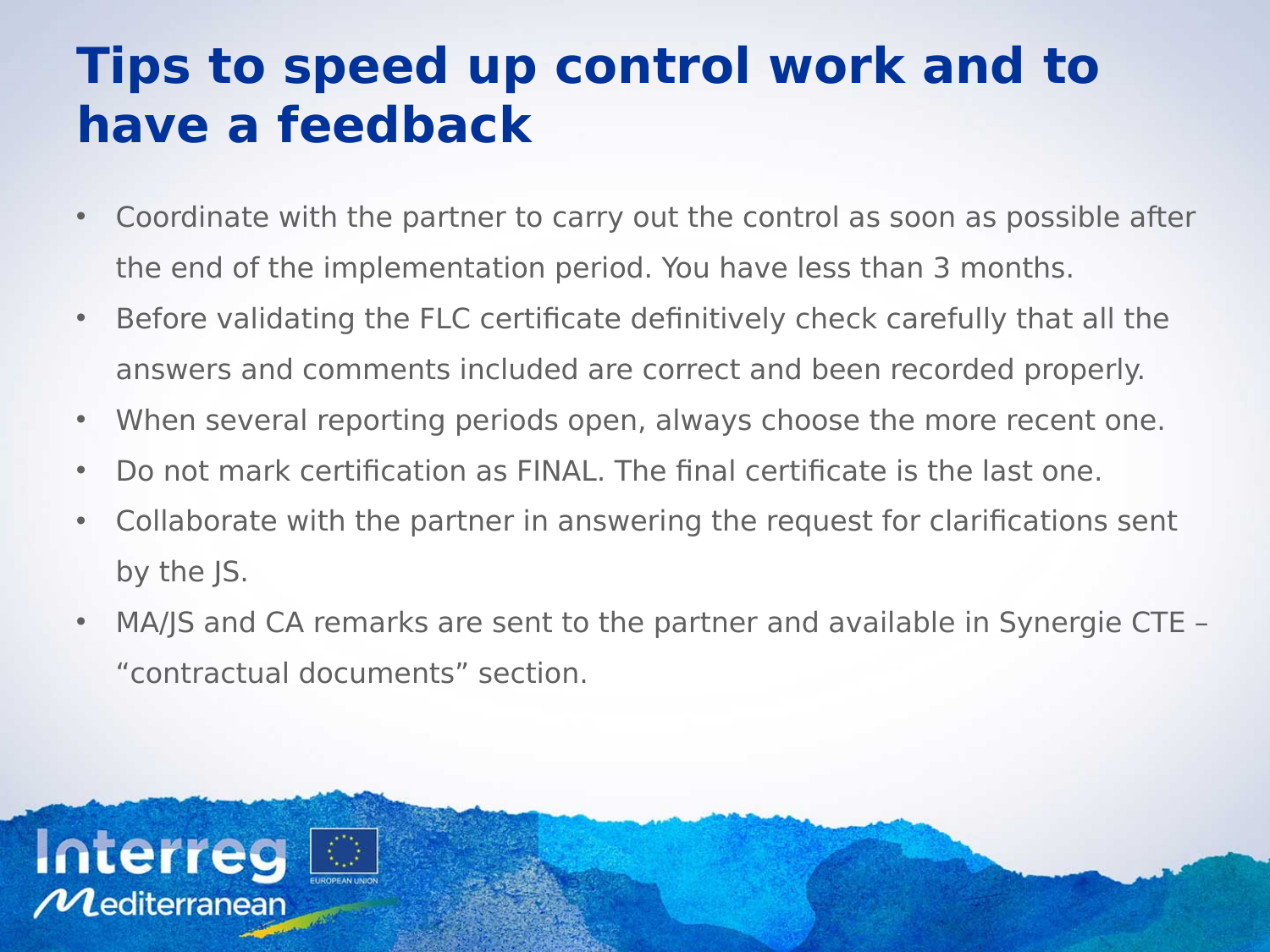

# Tips to speed up control work and to have a feedback

Coordinate with the partner to carry out the control as soon as possible after the end of the implementation period. You have less than 3 months.
Before validating the FLC certificate definitively check carefully that all the answers and comments included are correct and been recorded properly.
When several reporting periods open, always choose the more recent one.
Do not mark certification as FINAL. The final certificate is the last one.
Collaborate with the partner in answering the request for clarifications sent by the JS.
MA/JS and CA remarks are sent to the partner and available in Synergie CTE – “contractual documents” section.

### Chart

| Category |
|---|

### Chart

| Category |
|---|